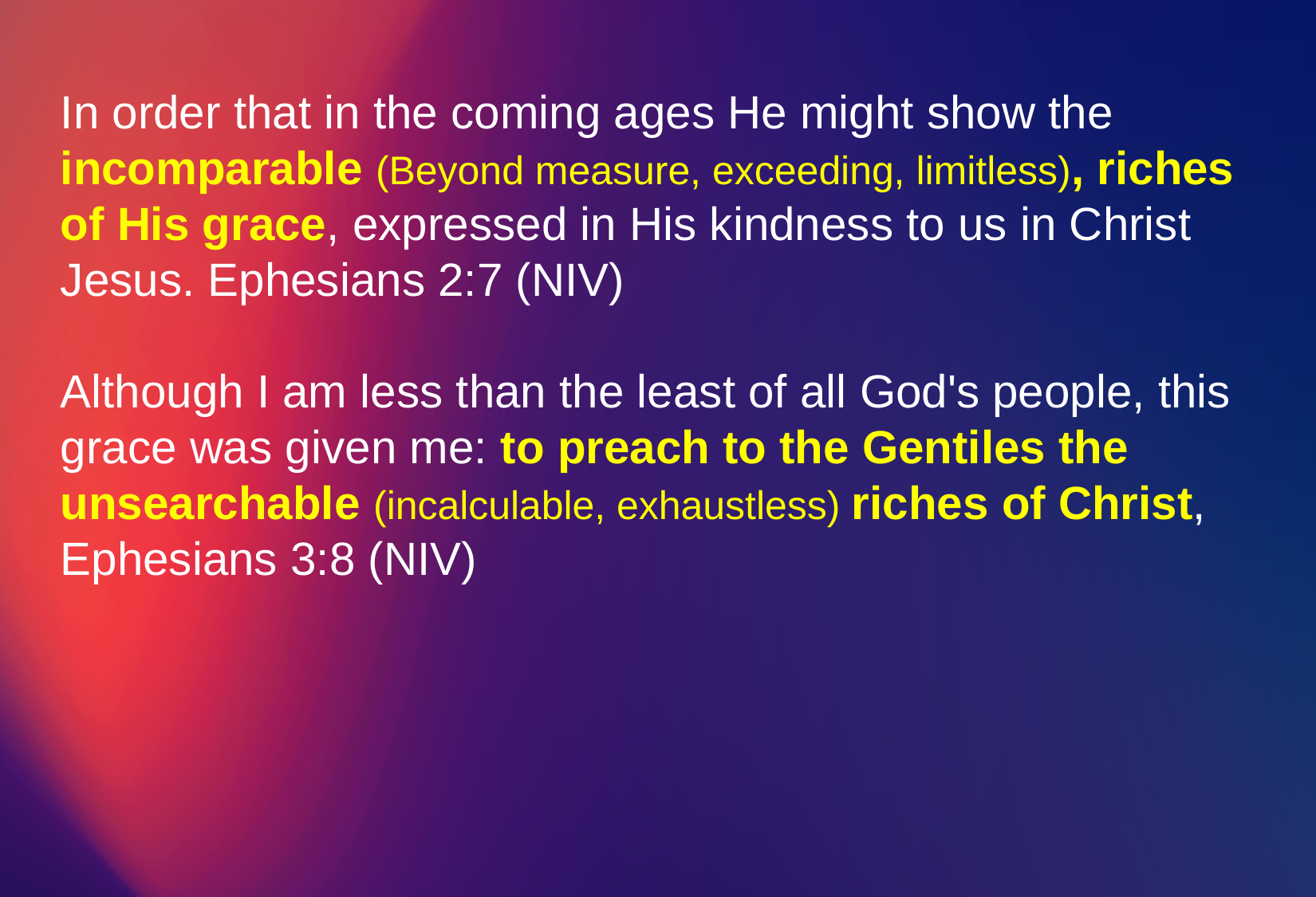

In order that in the coming ages He might show the incomparable (Beyond measure, exceeding, limitless), riches of His grace, expressed in His kindness to us in Christ Jesus. Ephesians 2:7 (NIV)

Although I am less than the least of all God's people, this grace was given me: to preach to the Gentiles the unsearchable (incalculable, exhaustless) riches of Christ, Ephesians 3:8 (NIV)